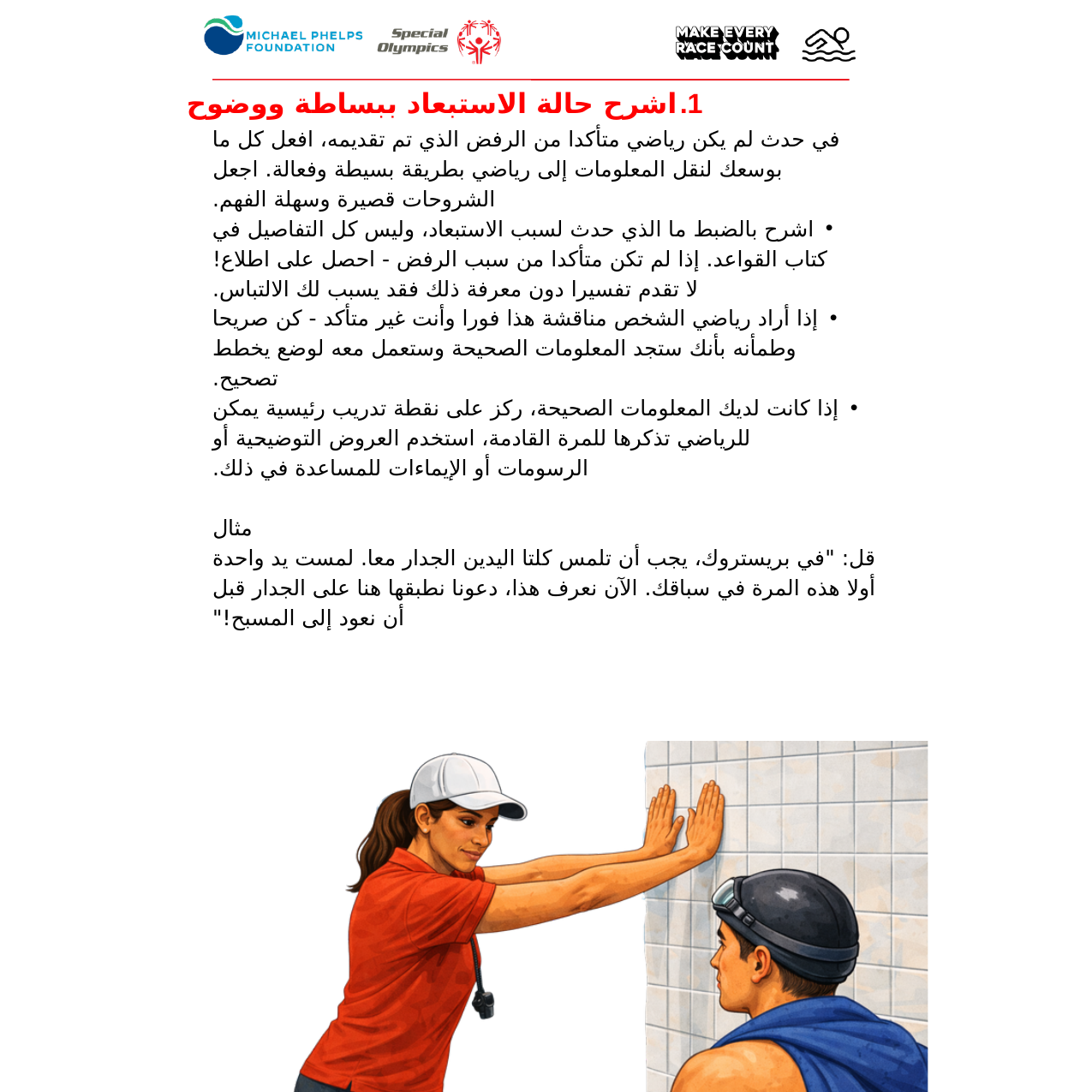

اشرح حالة الاستبعاد ببساطة ووضوح
في حدث لم يكن رياضي متأكدا من الرفض الذي تم تقديمه، افعل كل ما بوسعك لنقل المعلومات إلى رياضي بطريقة بسيطة وفعالة. اجعل الشروحات قصيرة وسهلة الفهم.
اشرح بالضبط ما الذي حدث لسبب الاستبعاد، وليس كل التفاصيل في كتاب القواعد. إذا لم تكن متأكدا من سبب الرفض - احصل على اطلاع! لا تقدم تفسيرا دون معرفة ذلك فقد يسبب لك الالتباس.
إذا أراد رياضي الشخص مناقشة هذا فورا وأنت غير متأكد - كن صريحا وطمأنه بأنك ستجد المعلومات الصحيحة وستعمل معه لوضع يخطط تصحيح.
إذا كانت لديك المعلومات الصحيحة، ركز على نقطة تدريب رئيسية يمكن للرياضي تذكرها للمرة القادمة، استخدم العروض التوضيحية أو الرسومات أو الإيماءات للمساعدة في ذلك.

مثال
قل: "في بريستروك، يجب أن تلمس كلتا اليدين الجدار معا. لمست يد واحدة أولا هذه المرة في سباقك. الآن نعرف هذا، دعونا نطبقها هنا على الجدار قبل أن نعود إلى المسبح!"